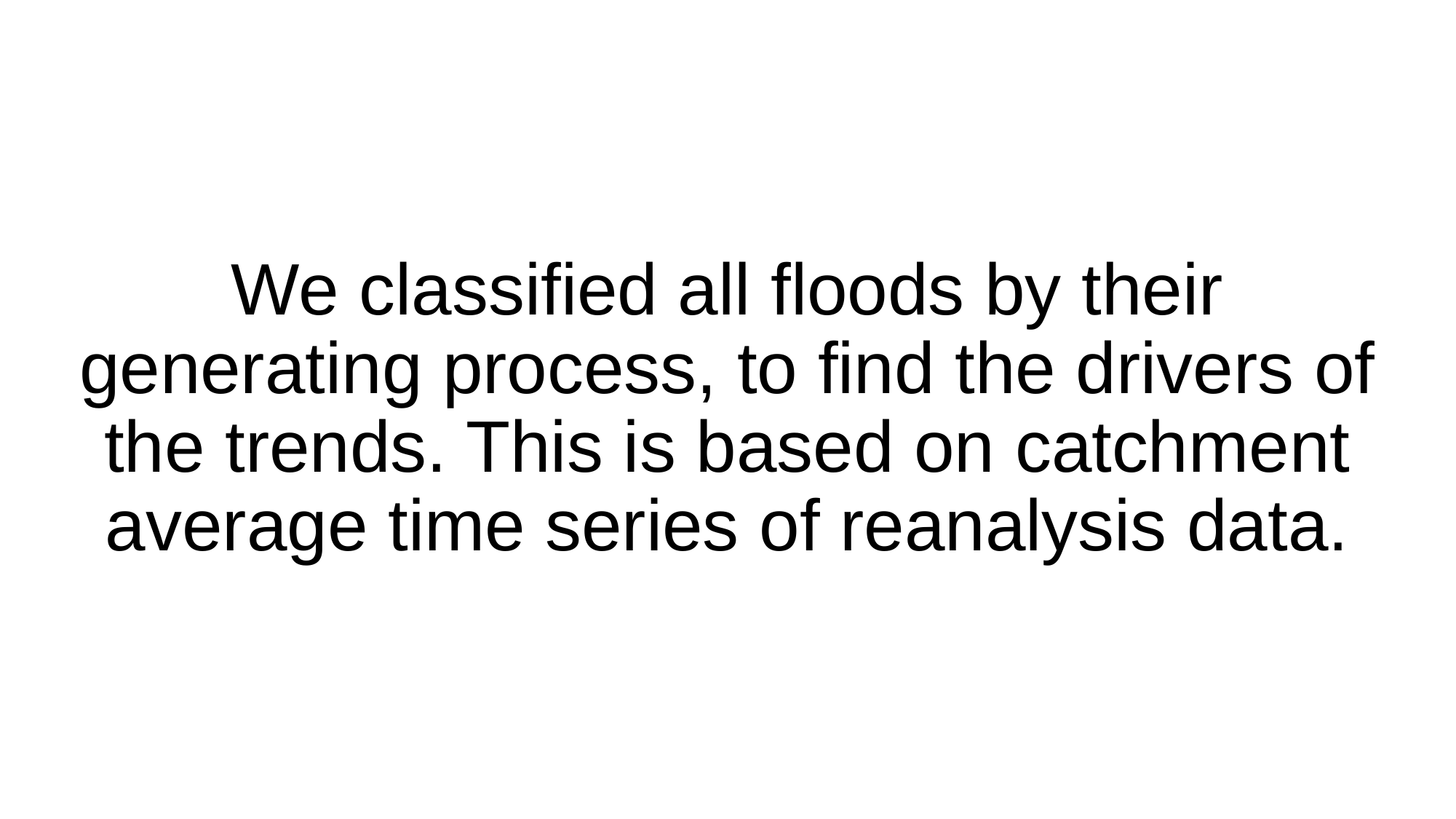

We classified all floods by their generating process, to find the drivers of the trends. This is based on catchment average time series of reanalysis data.